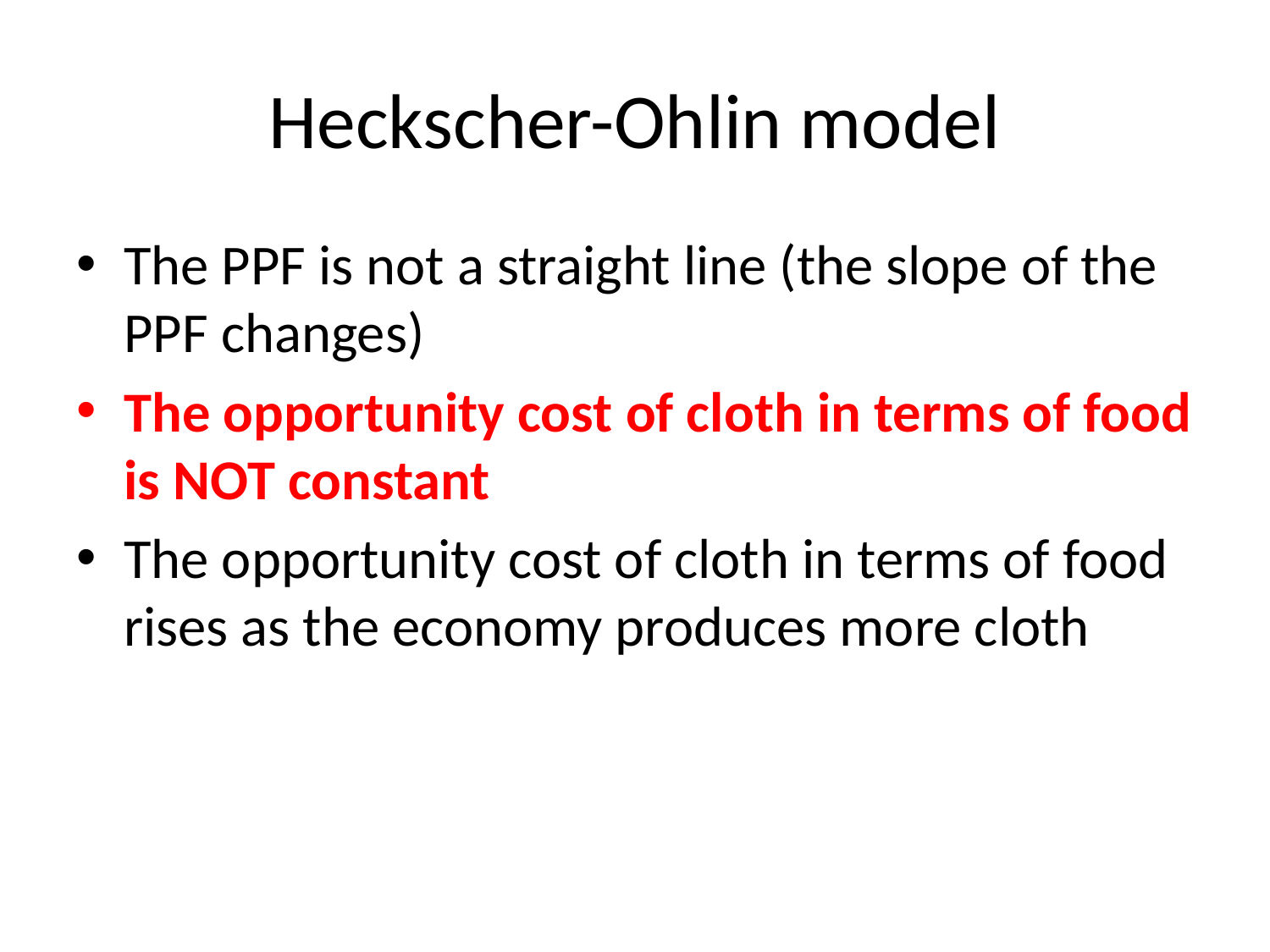

# Heckscher-Ohlin model
The PPF is not a straight line (the slope of the PPF changes)
The opportunity cost of cloth in terms of food is NOT constant
The opportunity cost of cloth in terms of food rises as the economy produces more cloth